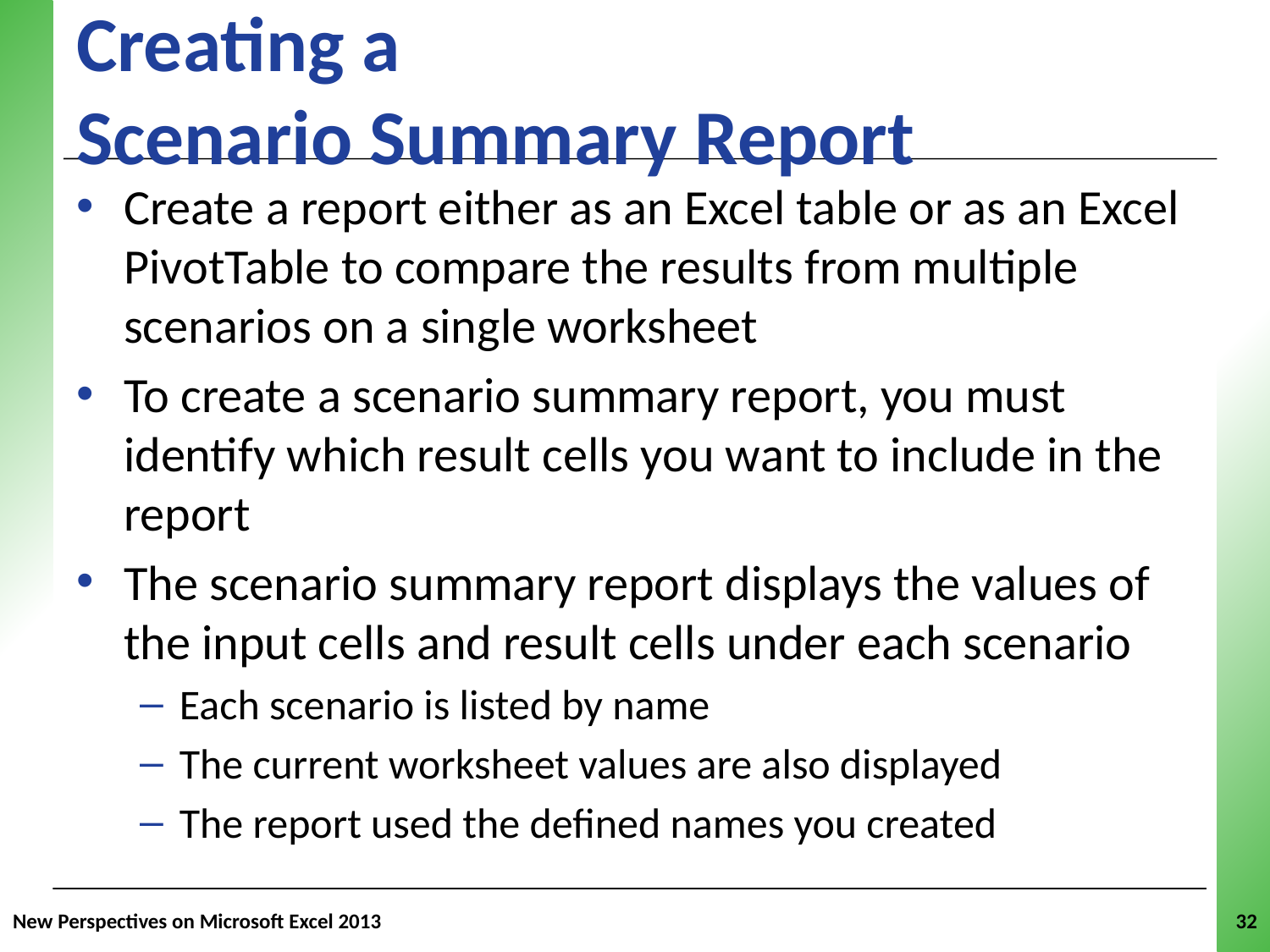

# Creating a Scenario Summary Report
Create a report either as an Excel table or as an Excel PivotTable to compare the results from multiple scenarios on a single worksheet
To create a scenario summary report, you must identify which result cells you want to include in the report
The scenario summary report displays the values of the input cells and result cells under each scenario
Each scenario is listed by name
The current worksheet values are also displayed
The report used the defined names you created
New Perspectives on Microsoft Excel 2013
32